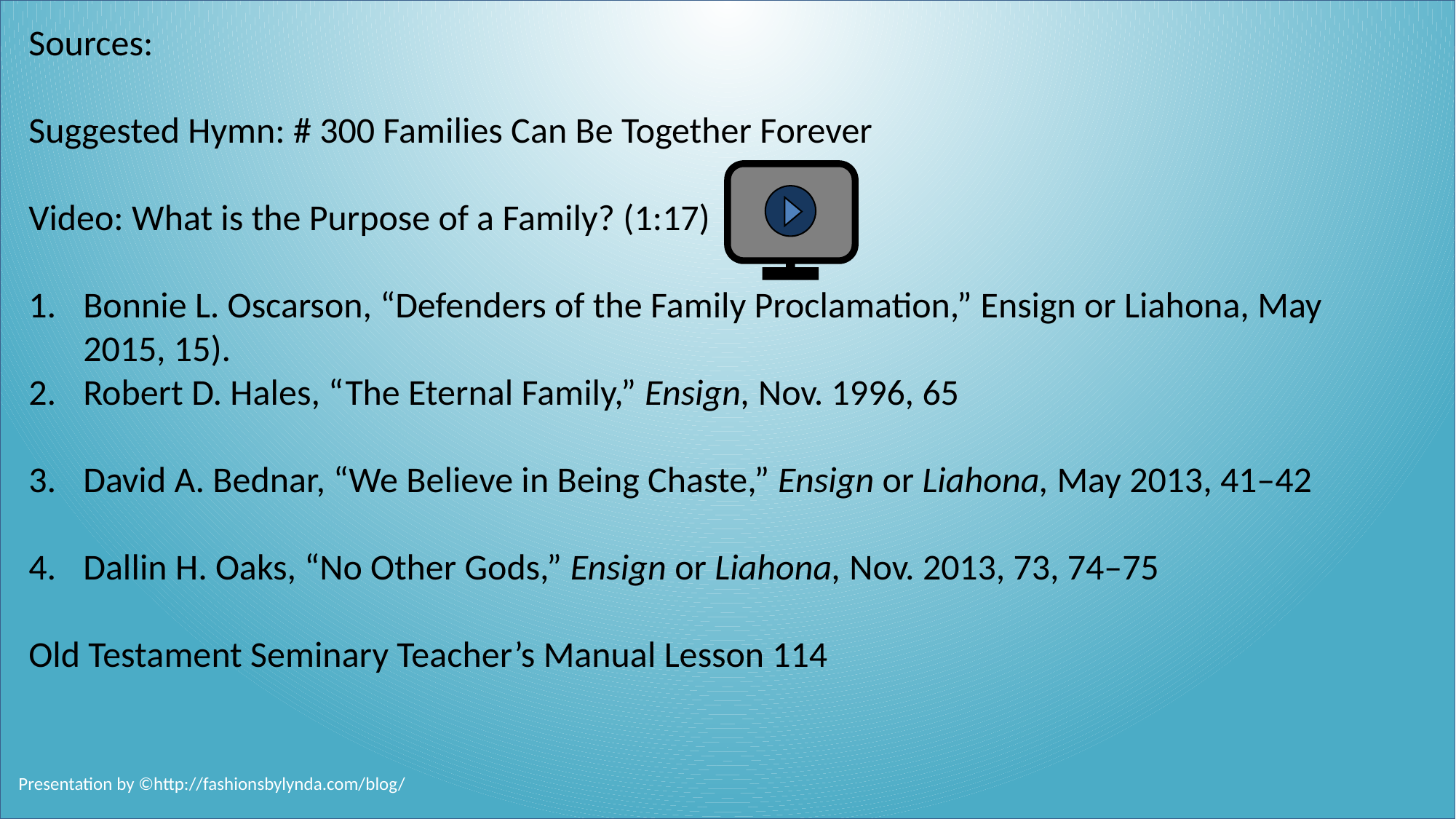

Sources:

Suggested Hymn: # 300 Families Can Be Together Forever

Video: What is the Purpose of a Family? (1:17)

Bonnie L. Oscarson, “Defenders of the Family Proclamation,” Ensign or Liahona, May 2015, 15).
Robert D. Hales, “The Eternal Family,” Ensign, Nov. 1996, 65

David A. Bednar, “We Believe in Being Chaste,” Ensign or Liahona, May 2013, 41–42

Dallin H. Oaks, “No Other Gods,” Ensign or Liahona, Nov. 2013, 73, 74–75

Old Testament Seminary Teacher’s Manual Lesson 114

Presentation by ©http://fashionsbylynda.com/blog/